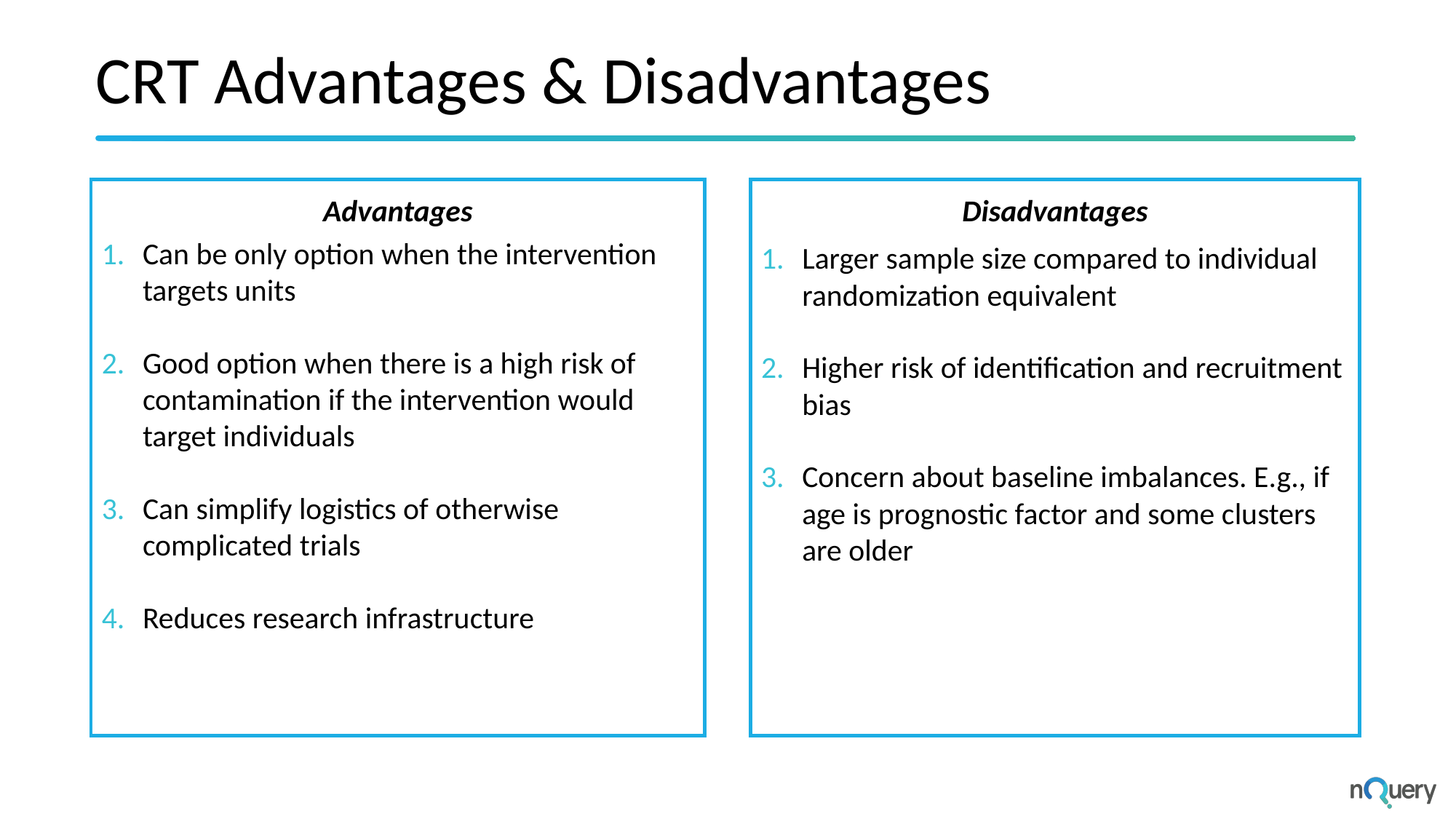

# CRT Advantages & Disadvantages

Advantages
Disadvantages
Can be only option when the intervention targets units

Good option when there is a high risk of contamination if the intervention would target individuals

Can simplify logistics of otherwise complicated trials

Reduces research infrastructure
Larger sample size compared to individual randomization equivalent

Higher risk of identification and recruitment bias

Concern about baseline imbalances. E.g., if age is prognostic factor and some clusters are older